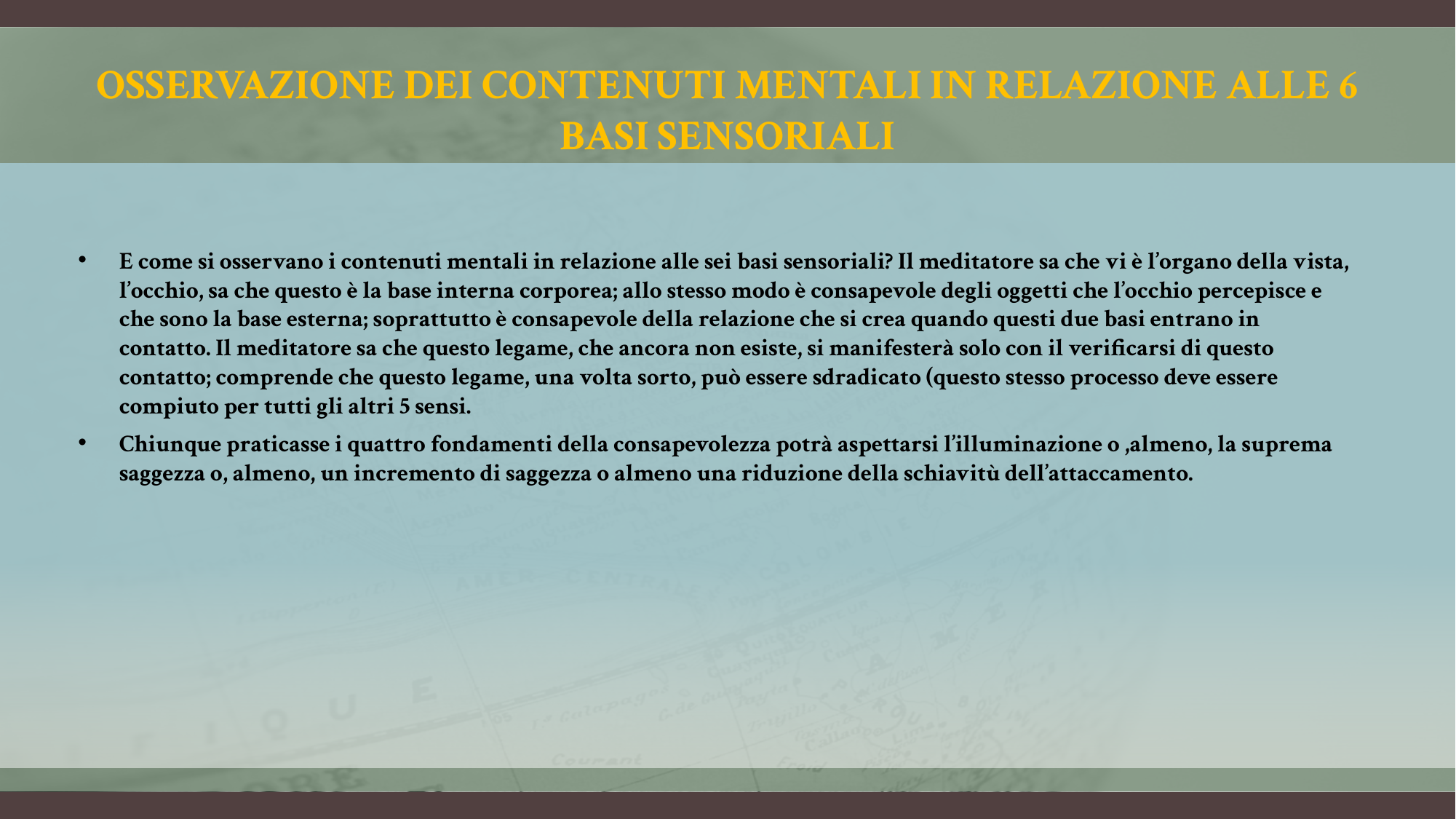

# Osservazione dei contenuti mentali in relazione alle 6 basi sensoriali
E come si osservano i contenuti mentali in relazione alle sei basi sensoriali? Il meditatore sa che vi è l’organo della vista, l’occhio, sa che questo è la base interna corporea; allo stesso modo è consapevole degli oggetti che l’occhio percepisce e che sono la base esterna; soprattutto è consapevole della relazione che si crea quando questi due basi entrano in contatto. Il meditatore sa che questo legame, che ancora non esiste, si manifesterà solo con il verificarsi di questo contatto; comprende che questo legame, una volta sorto, può essere sdradicato (questo stesso processo deve essere compiuto per tutti gli altri 5 sensi.
Chiunque praticasse i quattro fondamenti della consapevolezza potrà aspettarsi l’illuminazione o ,almeno, la suprema saggezza o, almeno, un incremento di saggezza o almeno una riduzione della schiavitù dell’attaccamento.